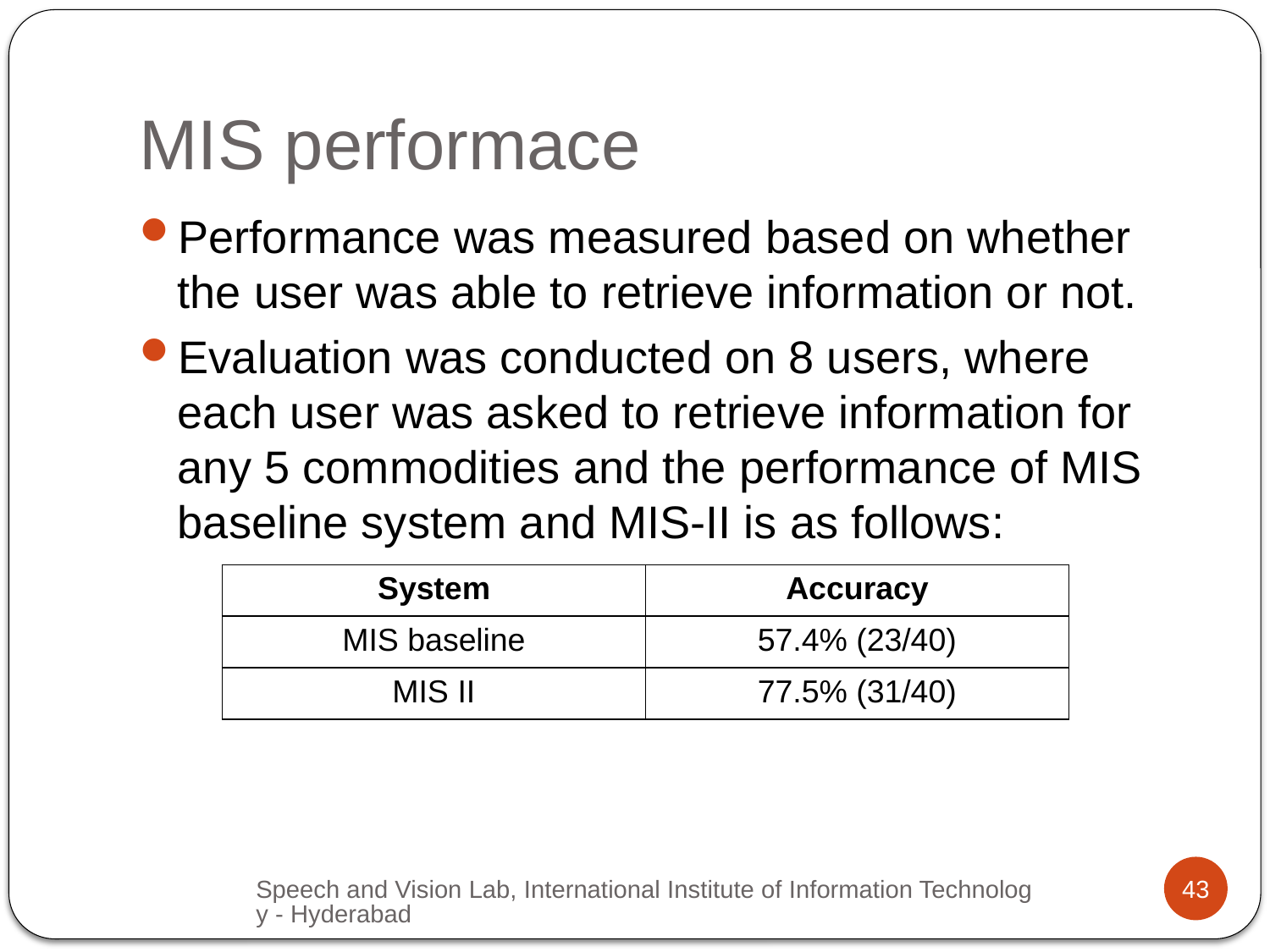

# MIS performace
Performance was measured based on whether the user was able to retrieve information or not.
Evaluation was conducted on 8 users, where each user was asked to retrieve information for any 5 commodities and the performance of MIS baseline system and MIS-II is as follows:

| System | Accuracy |
| --- | --- |
| MIS baseline | 57.4% (23/40) |
| MIS II | 77.5% (31/40) |
Speech and Vision Lab, International Institute of Information Technology - Hyderabad
43